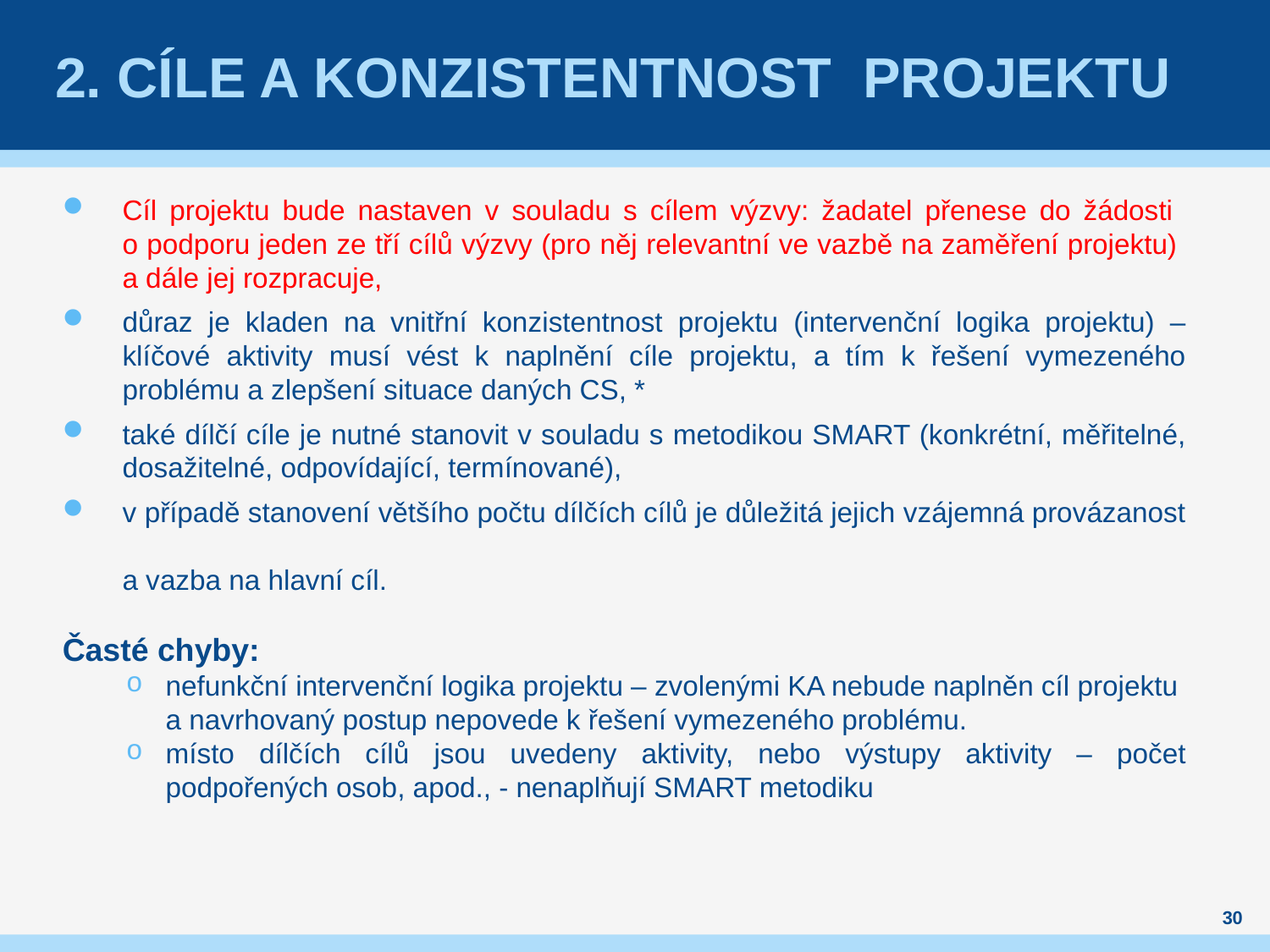

# 2. Cíle a konzistentnost  projektu
Cíl projektu bude nastaven v souladu s cílem výzvy: žadatel přenese do žádosti
o podporu jeden ze tří cílů výzvy (pro něj relevantní ve vazbě na zaměření projektu)
a dále jej rozpracuje,
důraz je kladen na vnitřní konzistentnost projektu (intervenční logika projektu) – klíčové aktivity musí vést k naplnění cíle projektu, a tím k řešení vymezeného problému a zlepšení situace daných CS, *
také dílčí cíle je nutné stanovit v souladu s metodikou SMART (konkrétní, měřitelné, dosažitelné, odpovídající, termínované),
v případě stanovení většího počtu dílčích cílů je důležitá jejich vzájemná provázanost
a vazba na hlavní cíl.

Časté chyby:
nefunkční intervenční logika projektu – zvolenými KA nebude naplněn cíl projektu
a navrhovaný postup nepovede k řešení vymezeného problému.
místo dílčích cílů jsou uvedeny aktivity, nebo výstupy aktivity – počet podpořených osob, apod., - nenaplňují SMART metodiku
30